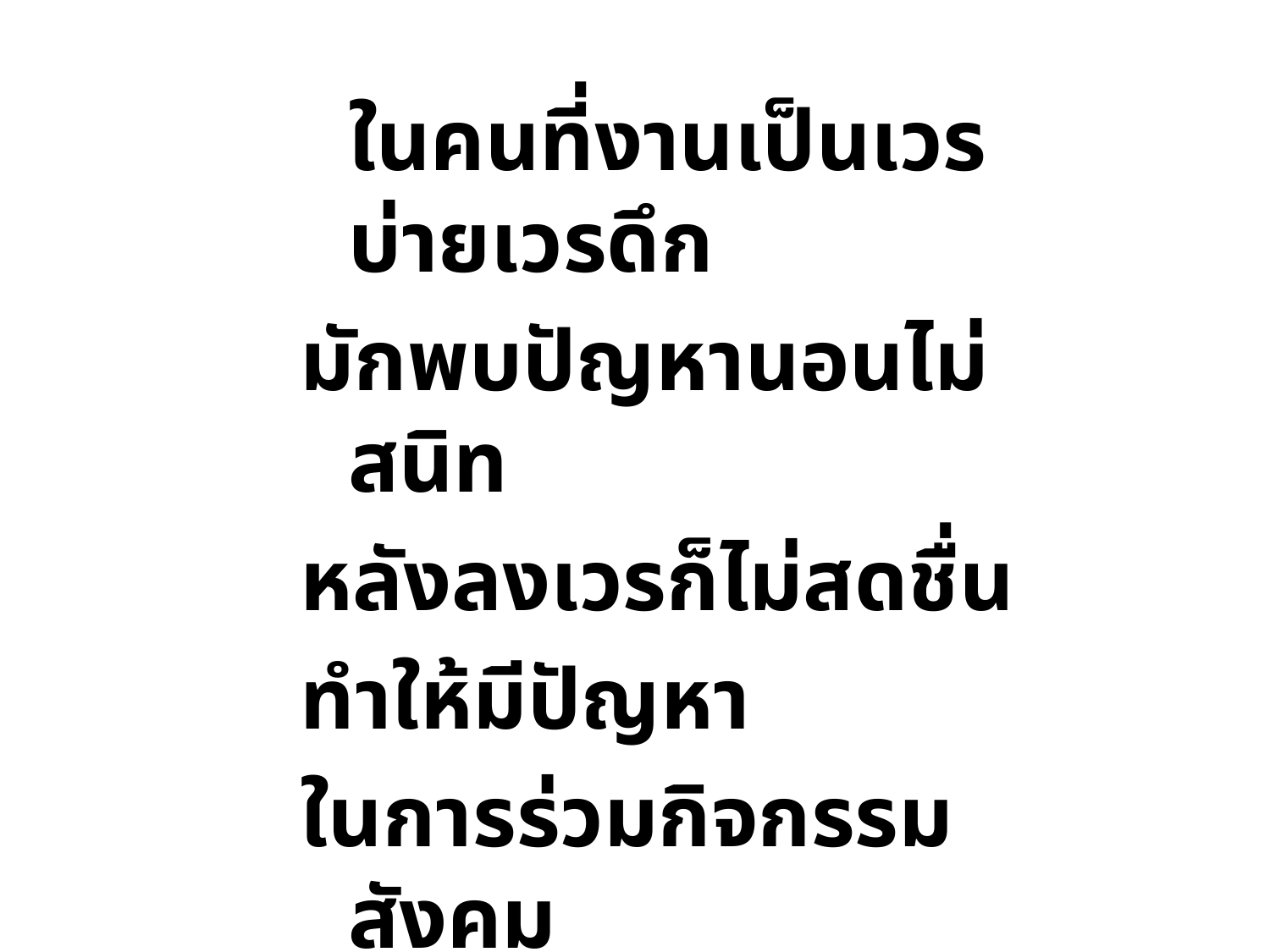

ในคนที่งานเป็นเวรบ่ายเวรดึก
มักพบปัญหานอนไม่สนิท
หลังลงเวรก็ไม่สดชื่น
ทำให้มีปัญหา
ในการร่วมกิจกรรมสังคม
ปัญหาครอบครัว